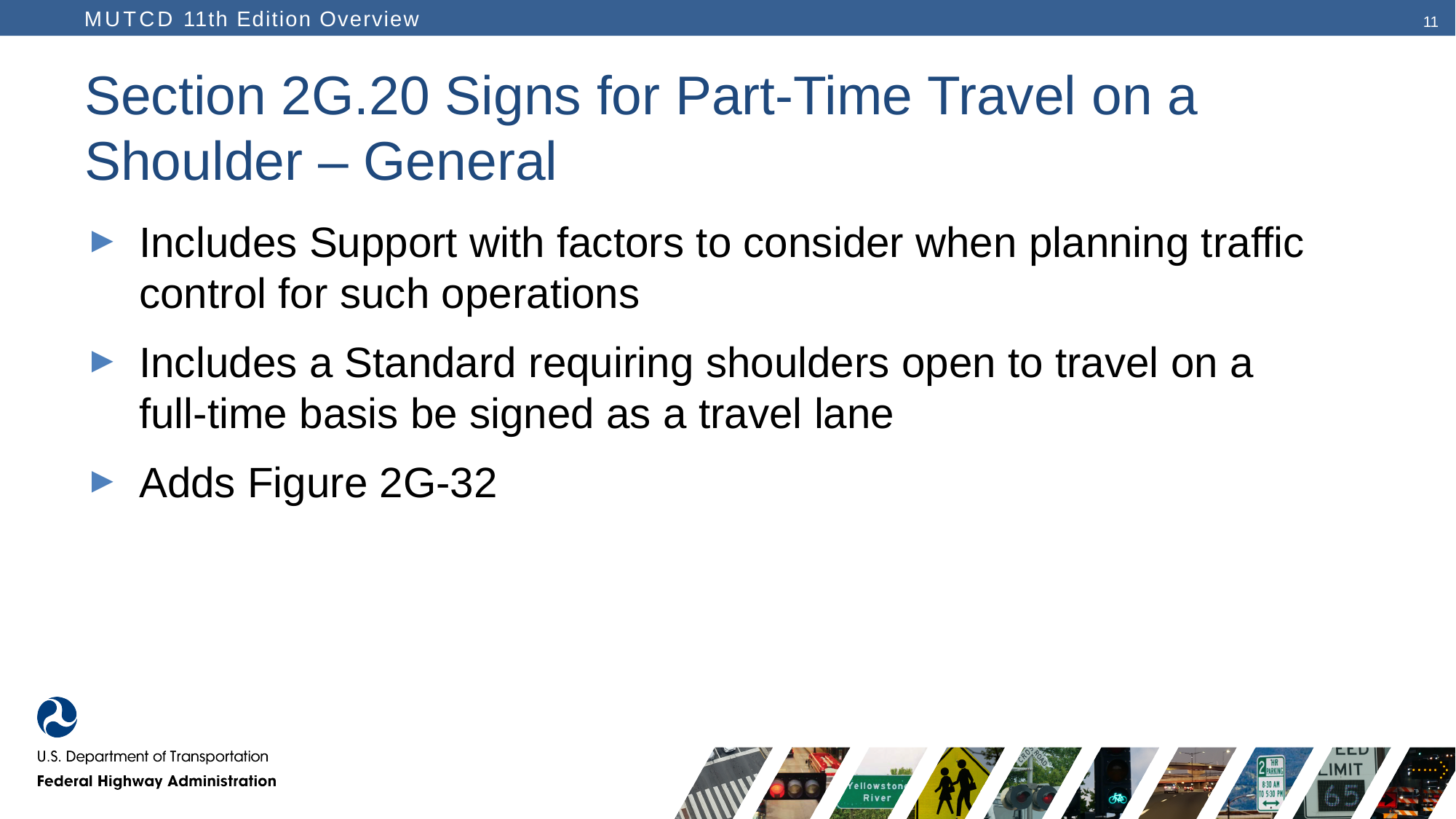

# Section 2G.20 Signs for Part-Time Travel on a Shoulder – General
Includes Support with factors to consider when planning traffic control for such operations
Includes a Standard requiring shoulders open to travel on a
full-time basis be signed as a travel lane
Adds Figure 2G-32